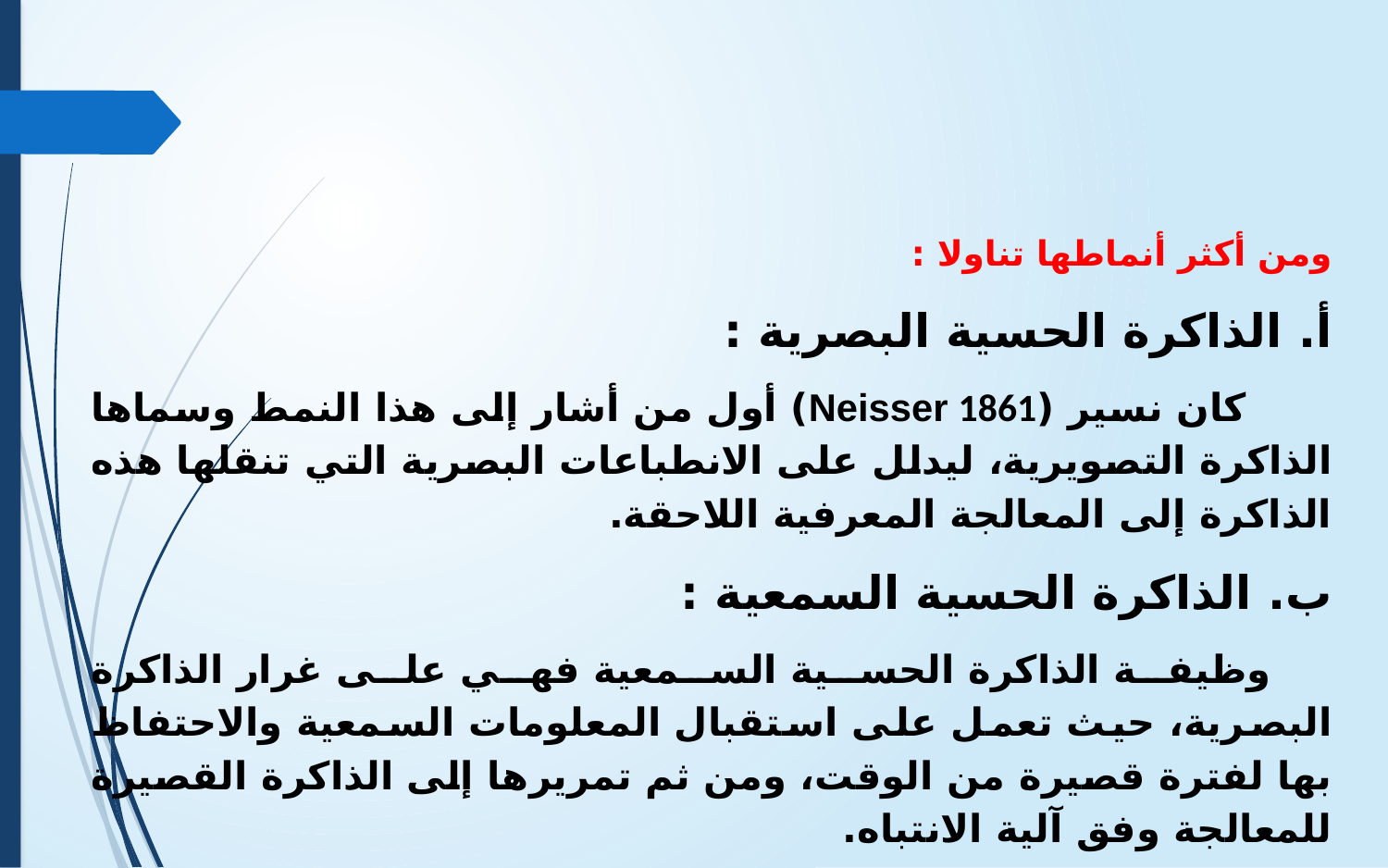

ومن أكثر أنماطها تناولا :
أ. الذاكرة الحسية البصرية :
       كان نسير (Neisser 1861) أول من أشار إلى هذا النمط وسماها الذاكرة التصويرية، ليدلل على الانطباعات البصرية التي تنقلها هذه الذاكرة إلى المعالجة المعرفية اللاحقة.
ب. الذاكرة الحسية السمعية :
     وظيفة الذاكرة الحسية السمعية فهي على غرار الذاكرة البصرية، حيث تعمل على استقبال المعلومات السمعية والاحتفاظ بها لفترة قصيرة من الوقت، ومن ثم تمريرها إلى الذاكرة القصيرة للمعالجة وفق آلية الانتباه.